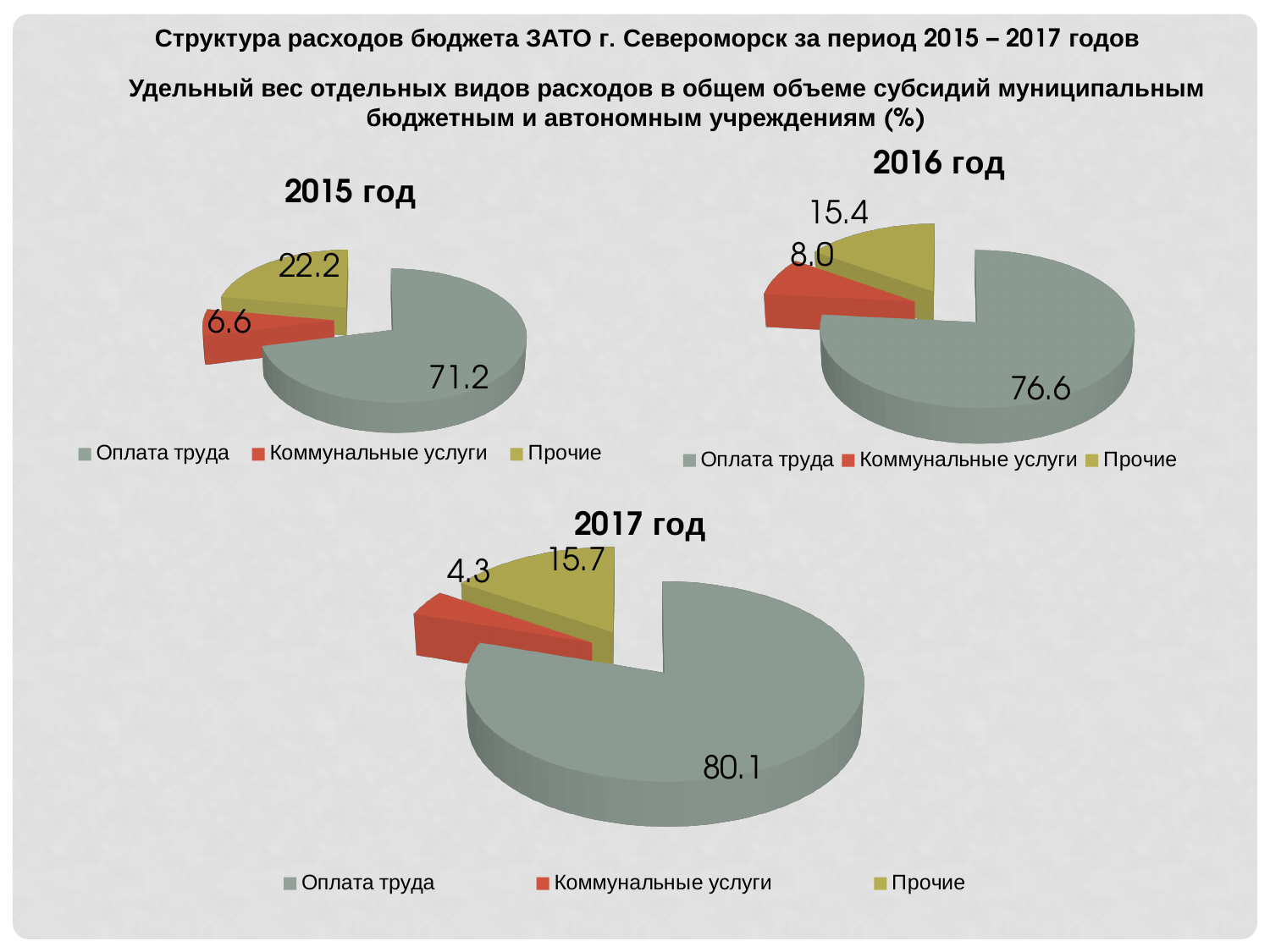

Структура расходов бюджета ЗАТО г. Североморск за период 2015 – 2017 годов
     Удельный вес отдельных видов расходов в общем объеме субсидий муниципальным бюджетным и автономным учреждениям (%)

[unsupported chart]

[unsupported chart]

[unsupported chart]